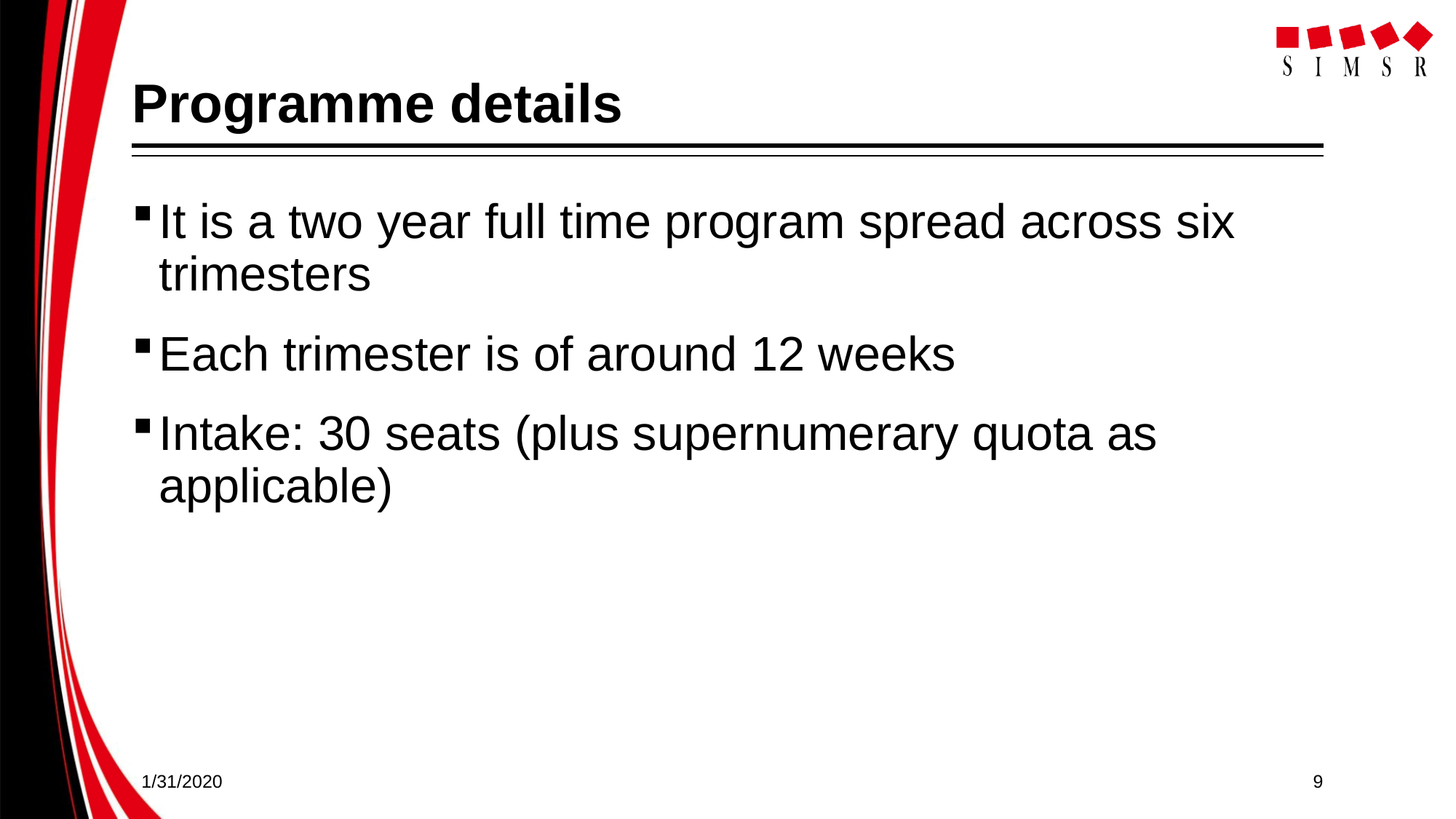

# Programme details
It is a two year full time program spread across six trimesters
Each trimester is of around 12 weeks
Intake: 30 seats (plus supernumerary quota as applicable)
1/31/2020
9